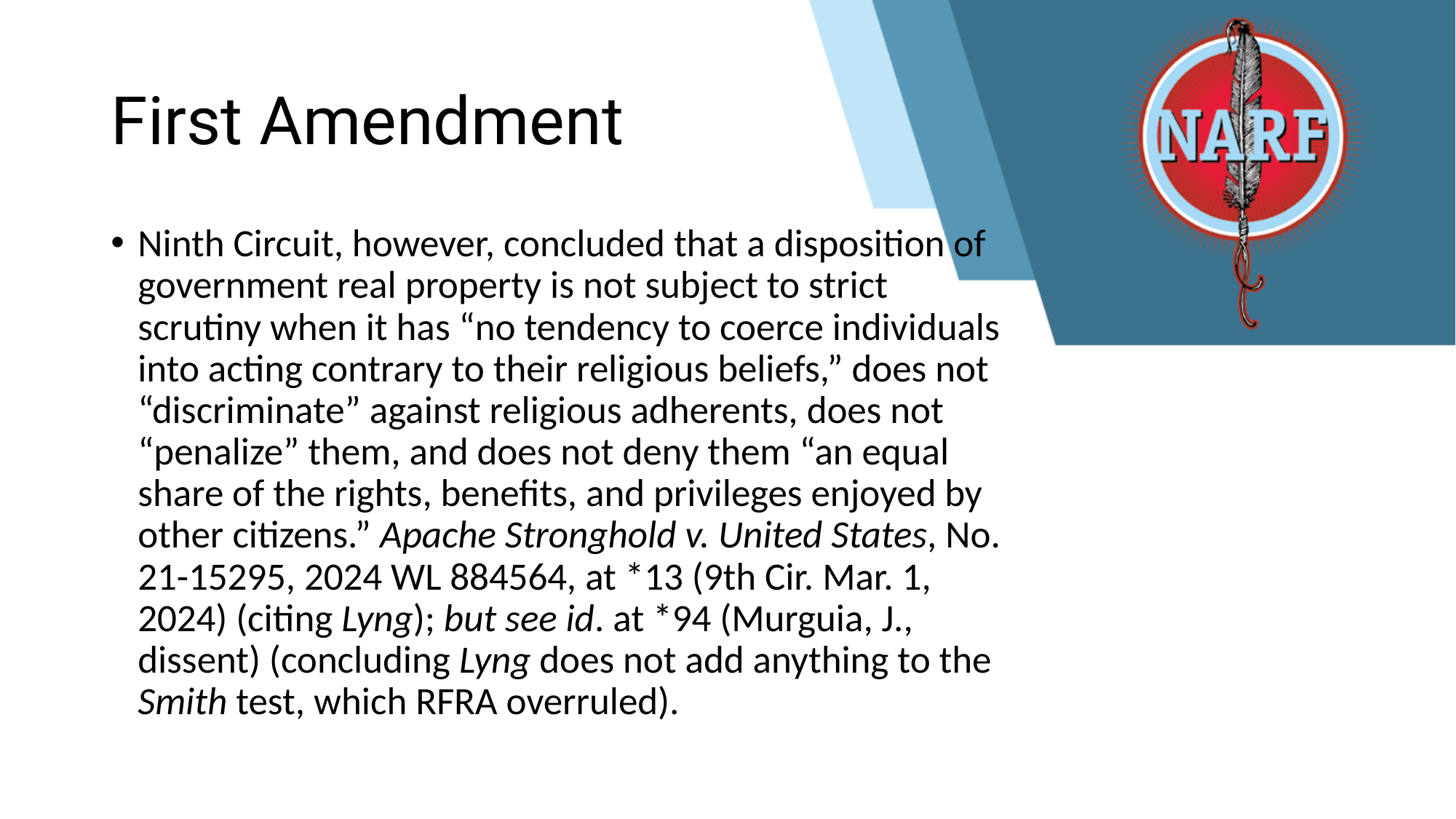

# First Amendment
Ninth Circuit, however, concluded that a disposition of government real property is not subject to strict scrutiny when it has “no tendency to coerce individuals into acting contrary to their religious beliefs,” does not “discriminate” against religious adherents, does not “penalize” them, and does not deny them “an equal share of the rights, benefits, and privileges enjoyed by other citizens.” Apache Stronghold v. United States, No. 21-15295, 2024 WL 884564, at *13 (9th Cir. Mar. 1, 2024) (citing Lyng); but see id. at *94 (Murguia, J., dissent) (concluding Lyng does not add anything to the Smith test, which RFRA overruled).